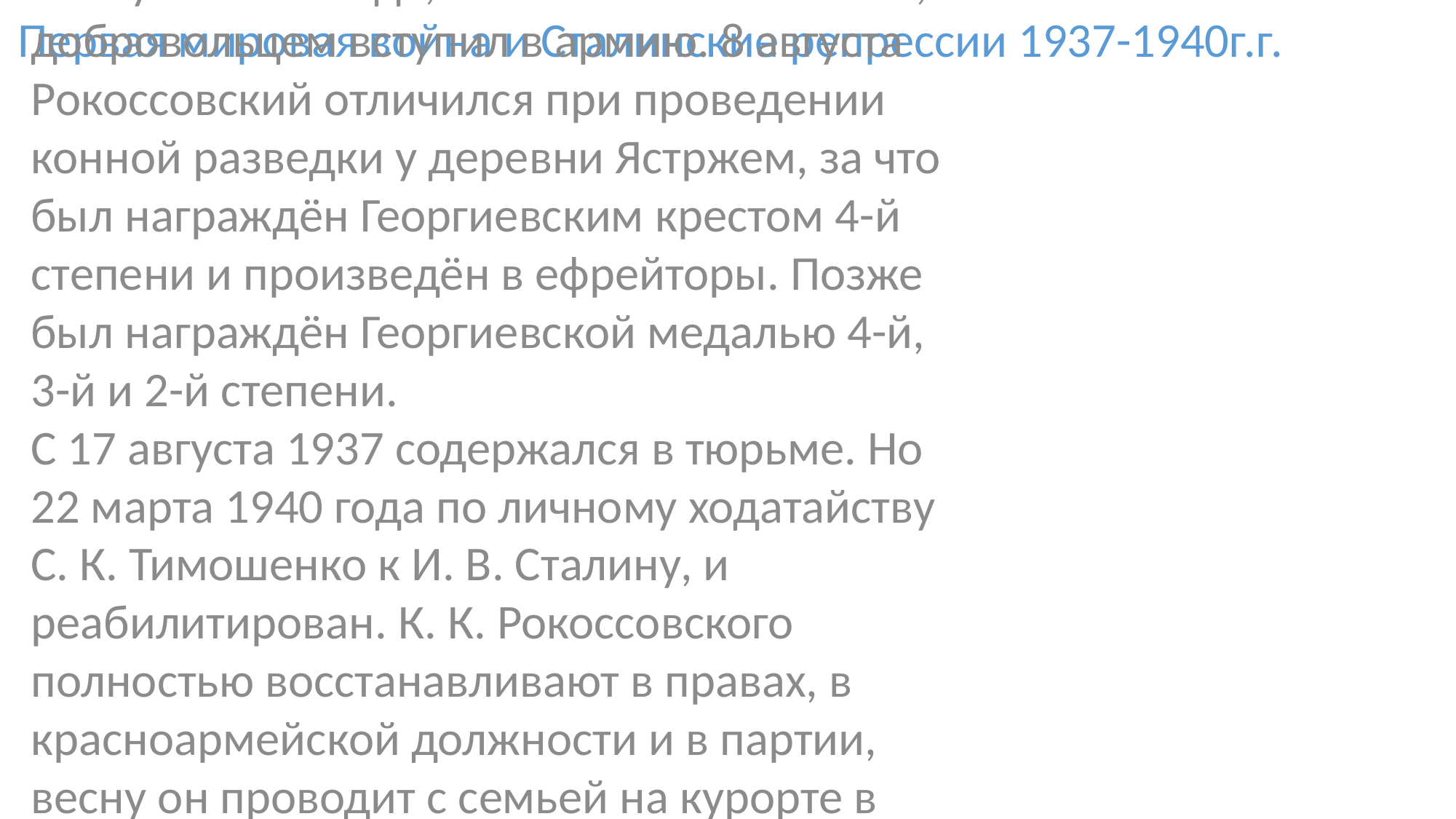

Первая мировая война и Сталинские репрессии 1937-1940г.г.
2 августа 1914 года, 18-летний  Константин, добровольцем вступил в армию. 8 августа Рокоссовский отличился при проведении конной разведки у деревни Ястржем, за что был награждён Георгиевским крестом 4-й степени и произведён в ефрейторы. Позже был награждён Георгиевской медалью 4-й, 3-й и 2-й степени.
С 17 августа 1937 содержался в тюрьме. Но 22 марта 1940 года по личному ходатайству С. К. Тимошенко к И. В. Сталину, и реабилитирован. К. К. Рокоссовского полностью восстанавливают в правах, в красноармейской должности и в партии, весну он проводит с семьей на курорте в Сочи. В том же году с введением генеральских званий в РККА ему присваивается звание «генерал-майор»